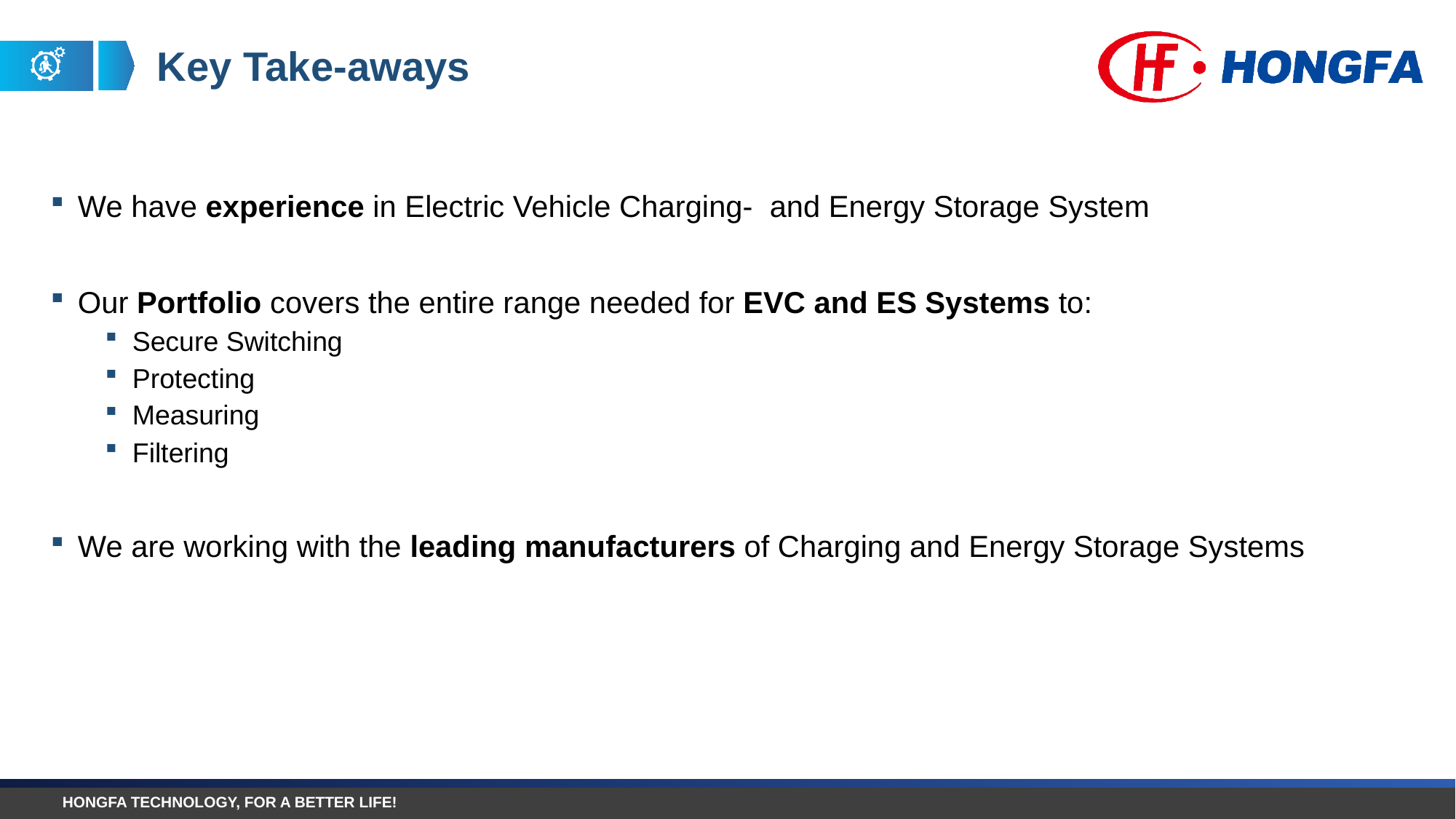

Key Take-aways

We have experience in Electric Vehicle Charging-  and Energy Storage System

Our Portfolio covers the entire range needed for EVC and ES Systems to:
Secure Switching
Protecting
Measuring
Filtering

We are working with the leading manufacturers of Charging and Energy Storage Systems